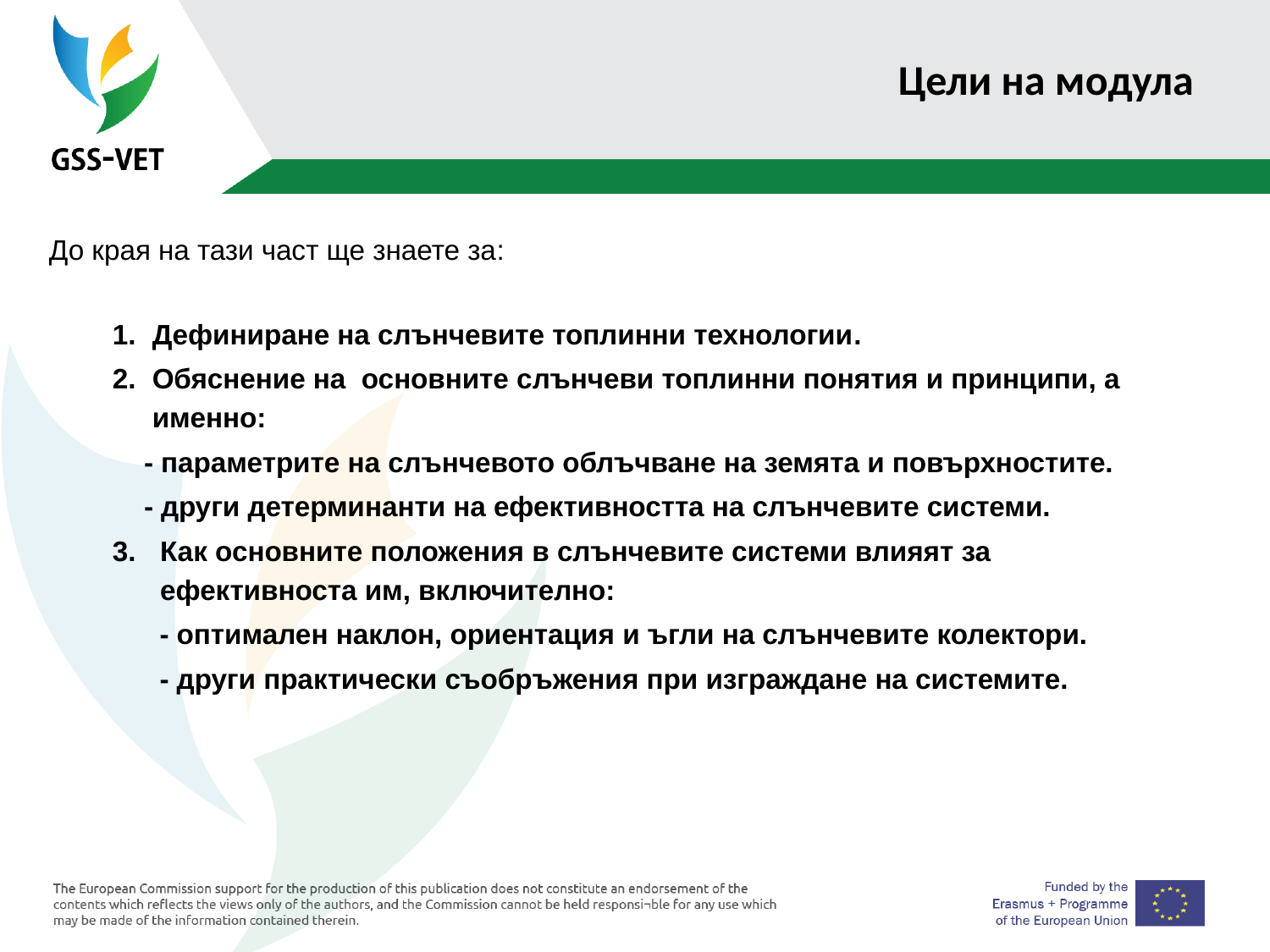

# Цели на модула
До края на тази част ще знаете за:

Дефиниране на слънчевите топлинни технологии.
Обяснение на  основните слънчеви топлинни понятия и принципи, а именно:
    - параметрите на слънчевото облъчване на земята и повърхностите.
    - други детерминанти на ефективността на слънчевите системи.
Как основните положения в слънчевите системи влияят за ефективноста им, включително:
      - оптимален наклон, ориентация и ъгли на слънчевите колектори.
      - други практически съобръжения при изграждане на системите.